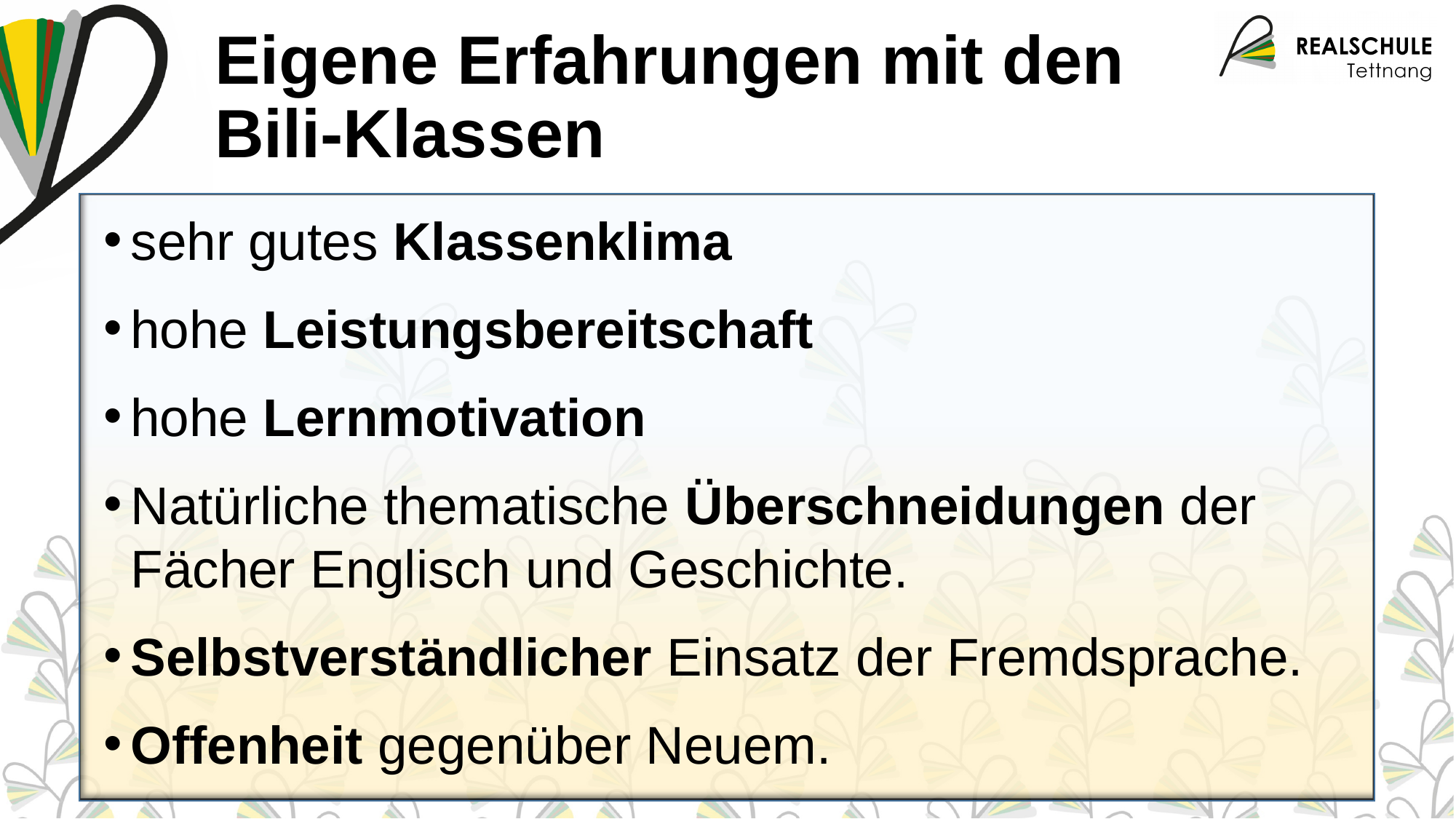

# Eigene Erfahrungen mit den Bili-Klassen
sehr gutes Klassenklima
hohe Leistungsbereitschaft
hohe Lernmotivation
Natürliche thematische Überschneidungen der Fächer Englisch und Geschichte.
Selbstverständlicher Einsatz der Fremdsprache.
Offenheit gegenüber Neuem.